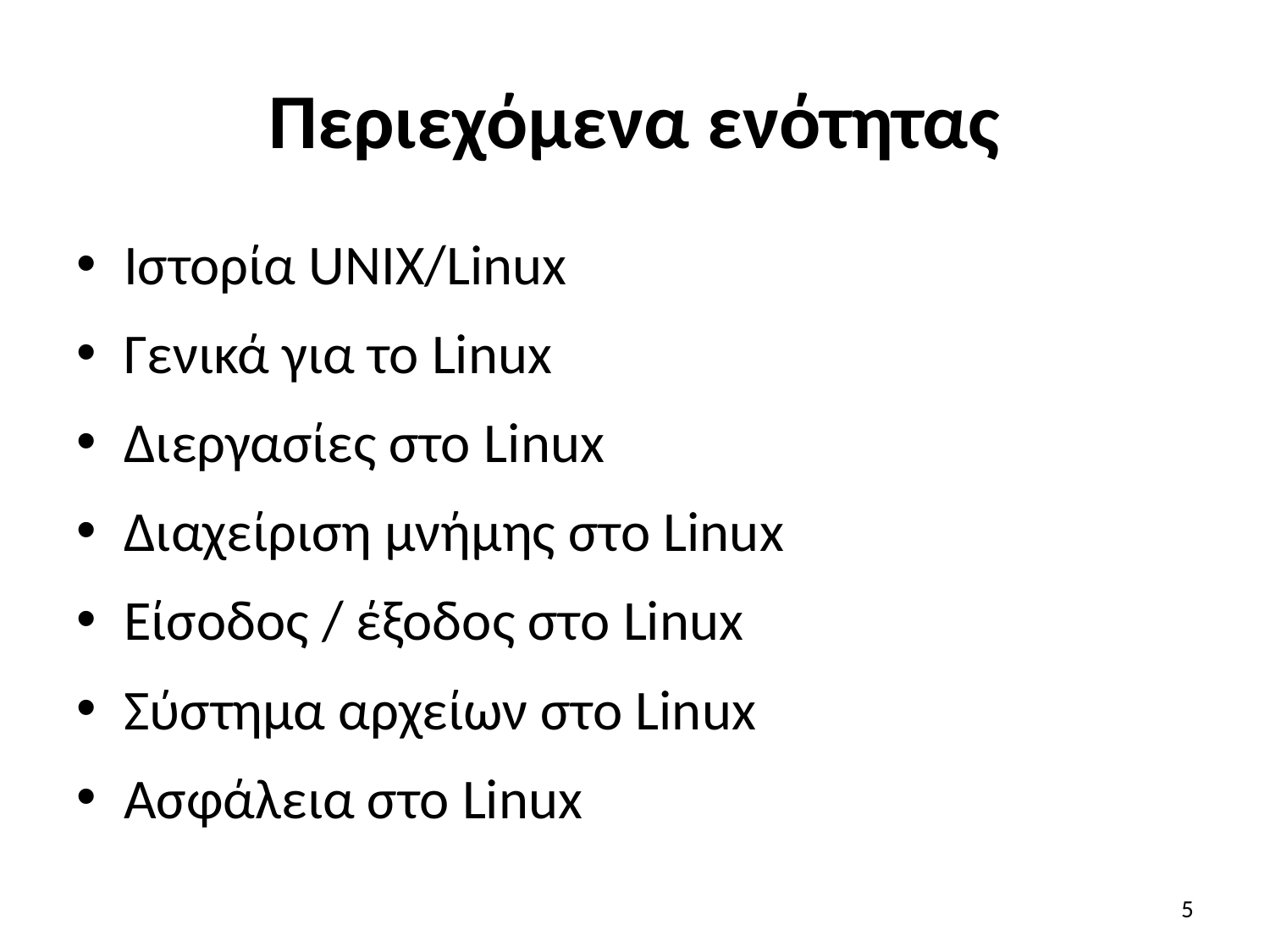

# Περιεχόμενα ενότητας
Ιστορία UNIX/Linux
Γενικά για το Linux
Διεργασίες στο Linux
Διαχείριση μνήμης στο Linux
Είσοδος / έξοδος στο Linux
Σύστημα αρχείων στο Linux
Ασφάλεια στο Linux
5